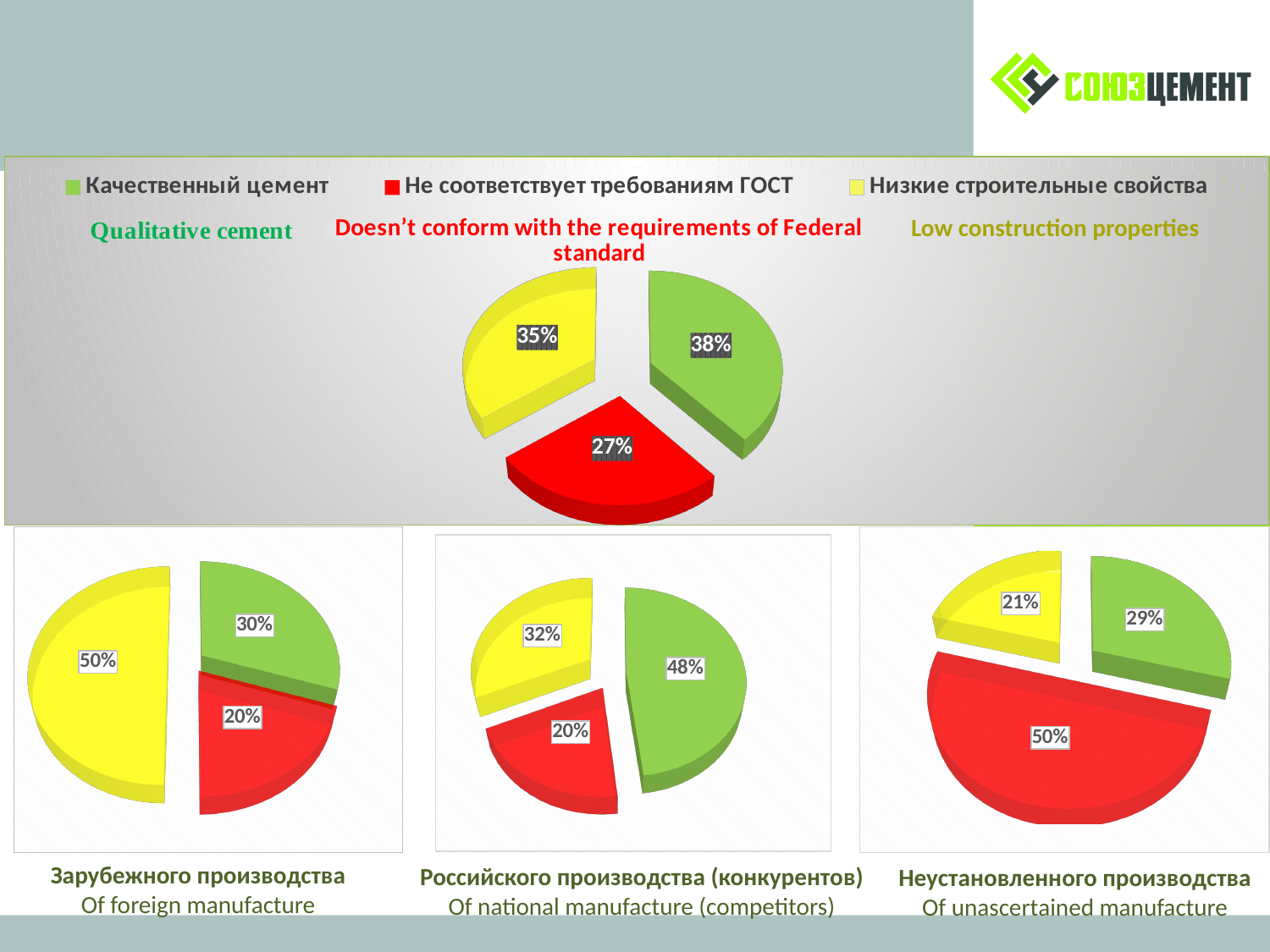

[unsupported chart]

Low construction properties

[unsupported chart]

[unsupported chart]

[unsupported chart]

Зарубежного производства
Of foreign manufacture
Российского производства (конкурентов)
Of national manufacture (competitors)

Неустановленного производства
Of unascertained manufacture